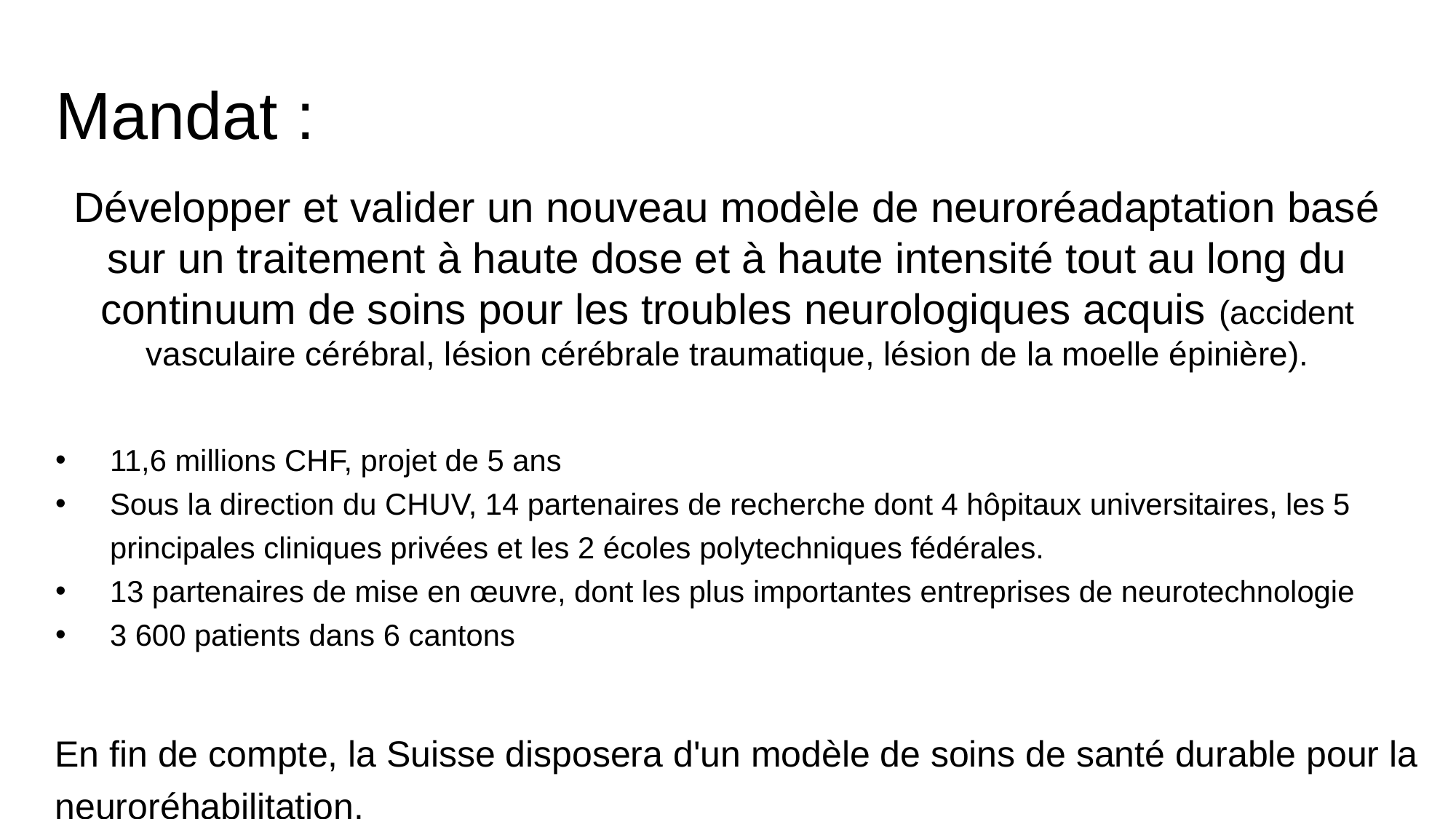

# Mandat :
Développer et valider un nouveau modèle de neuroréadaptation basé sur un traitement à haute dose et à haute intensité tout au long du continuum de soins pour les troubles neurologiques acquis (accident vasculaire cérébral, lésion cérébrale traumatique, lésion de la moelle épinière).

11,6 millions CHF, projet de 5 ans
Sous la direction du CHUV, 14 partenaires de recherche dont 4 hôpitaux universitaires, les 5 principales cliniques privées et les 2 écoles polytechniques fédérales.
13 partenaires de mise en œuvre, dont les plus importantes entreprises de neurotechnologie
3 600 patients dans 6 cantons

En fin de compte, la Suisse disposera d'un modèle de soins de santé durable pour la neuroréhabilitation.
14
STRICTEMENT PRIVÉ ET CONFIDENTIEL